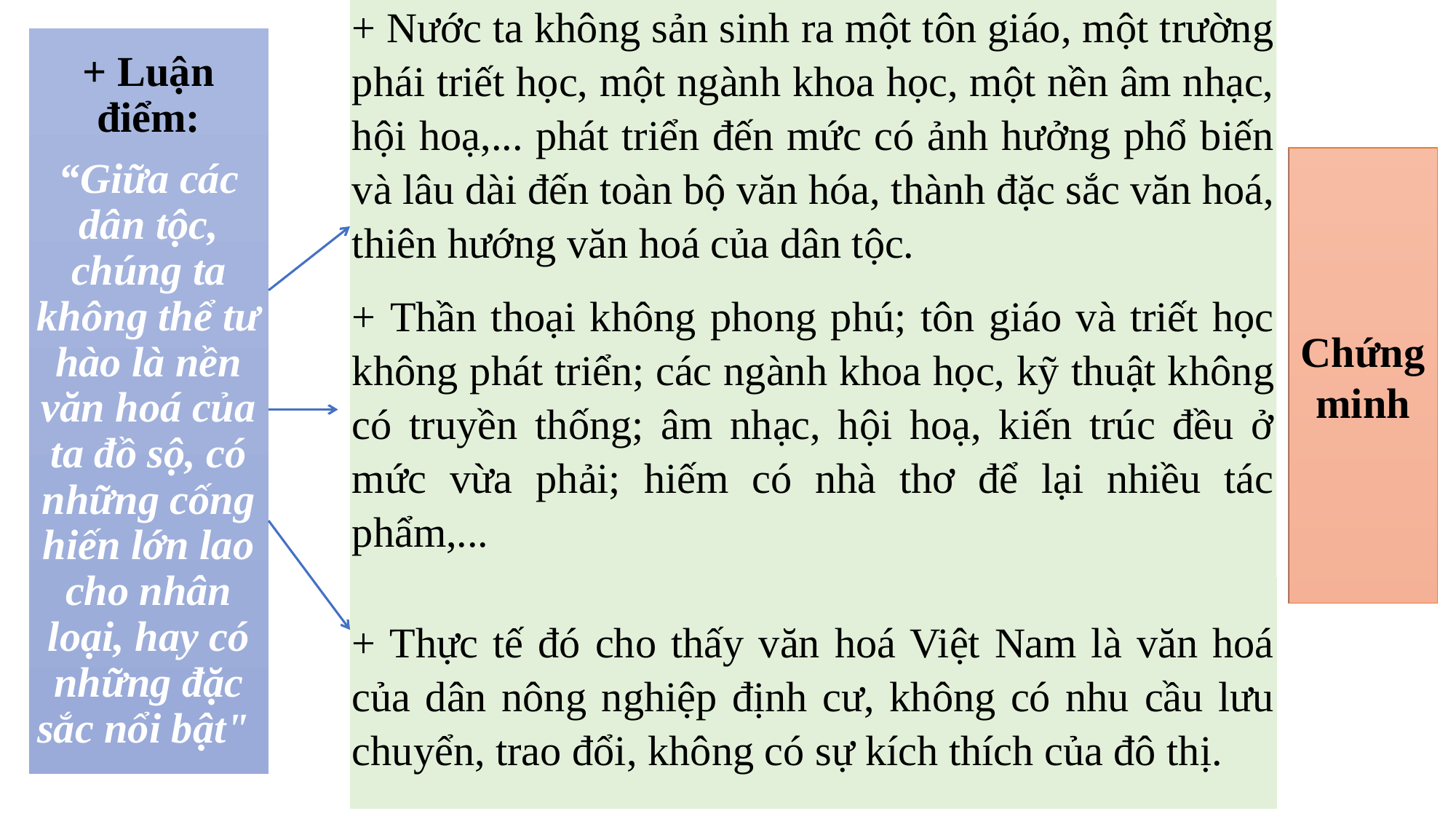

+ Nước ta không sản sinh ra một tôn giáo, một trường phái triết học, một ngành khoa học, một nền âm nhạc, hội hoạ,... phát triển đến mức có ảnh hưởng phổ biến và lâu dài đến toàn bộ văn hóa, thành đặc sắc văn hoá, thiên hướng văn hoá của dân tộc.
+ Luận điểm:
“Giữa các dân tộc, chúng ta không thể tư hào là nền văn hoá của ta đồ sộ, có những cống hiến lớn lao cho nhân loại, hay có những đặc sắc nổi bật"
Chứng minh
+ Thần thoại không phong phú; tôn giáo và triết học không phát triển; các ngành khoa học, kỹ thuật không có truyền thống; âm nhạc, hội hoạ, kiến trúc đều ở mức vừa phải; hiếm có nhà thơ để lại nhiều tác phẩm,...
+ Thực tế đó cho thấy văn hoá Việt Nam là văn hoá của dân nông nghiệp định cư, không có nhu cầu lưu chuyển, trao đổi, không có sự kích thích của đô thị.